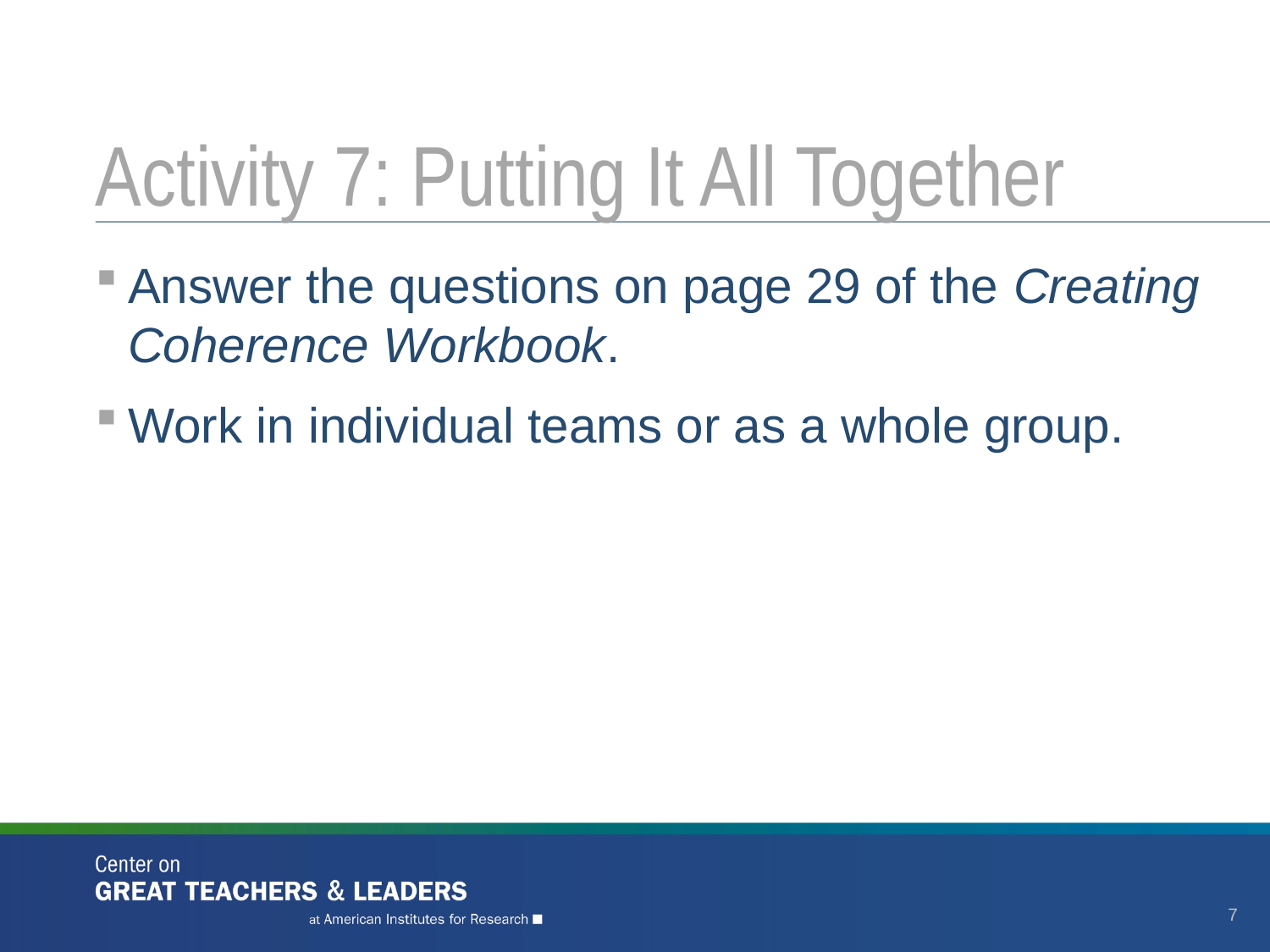

# Activity 7: Putting It All Together
Answer the questions on page 29 of the Creating Coherence Workbook.
Work in individual teams or as a whole group.
7